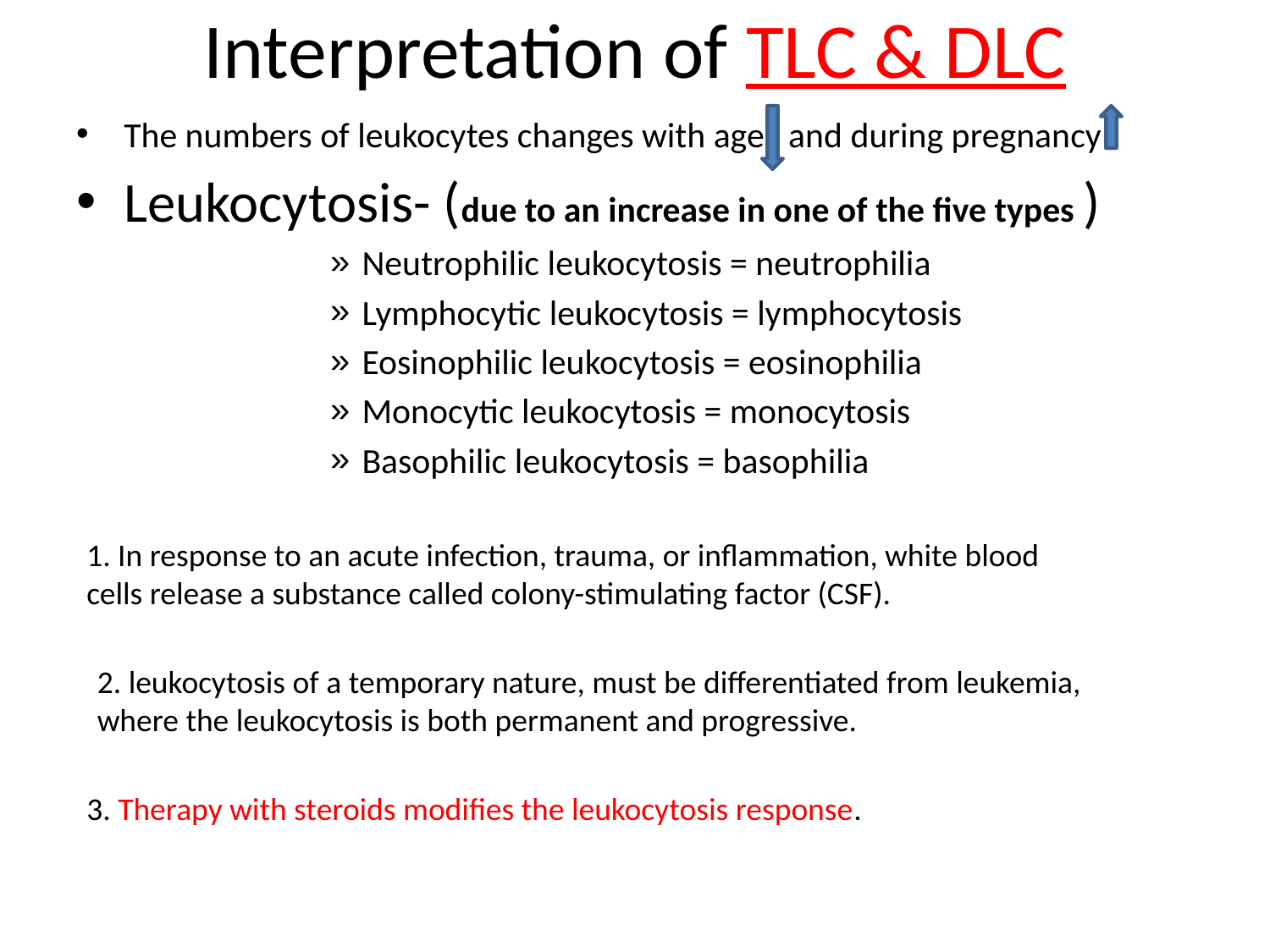

# Interpretation of TLC & DLC
The numbers of leukocytes changes with age   and during pregnancy
Leukocytosis- (due to an increase in one of the five types )
Neutrophilic leukocytosis = neutrophilia
Lymphocytic leukocytosis = lymphocytosis
Eosinophilic leukocytosis = eosinophilia
Monocytic leukocytosis = monocytosis
Basophilic leukocytosis = basophilia

1. In response to an acute infection, trauma, or inflammation, white blood cells release a substance called colony-stimulating factor (CSF).
2. leukocytosis of a temporary nature, must be differentiated from leukemia, where the leukocytosis is both permanent and progressive.

3. Therapy with steroids modifies the leukocytosis response.